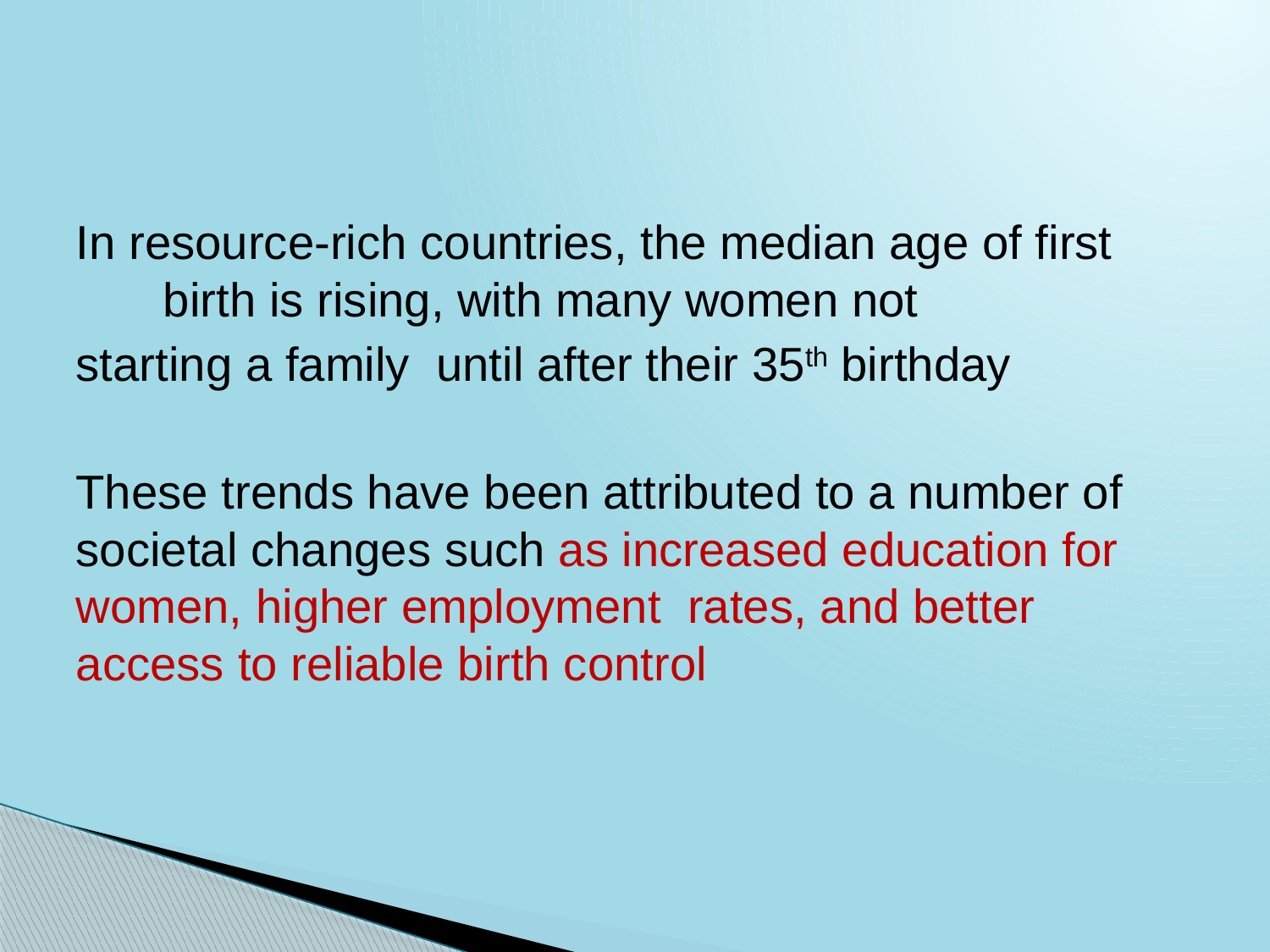

#
 In resource-rich countries, the median age of first birth is rising, with many women not
starting a family  until after their 35th birthday

These trends have been attributed to a number of societal changes such as increased education for women, higher employment  rates, and better access to reliable birth control